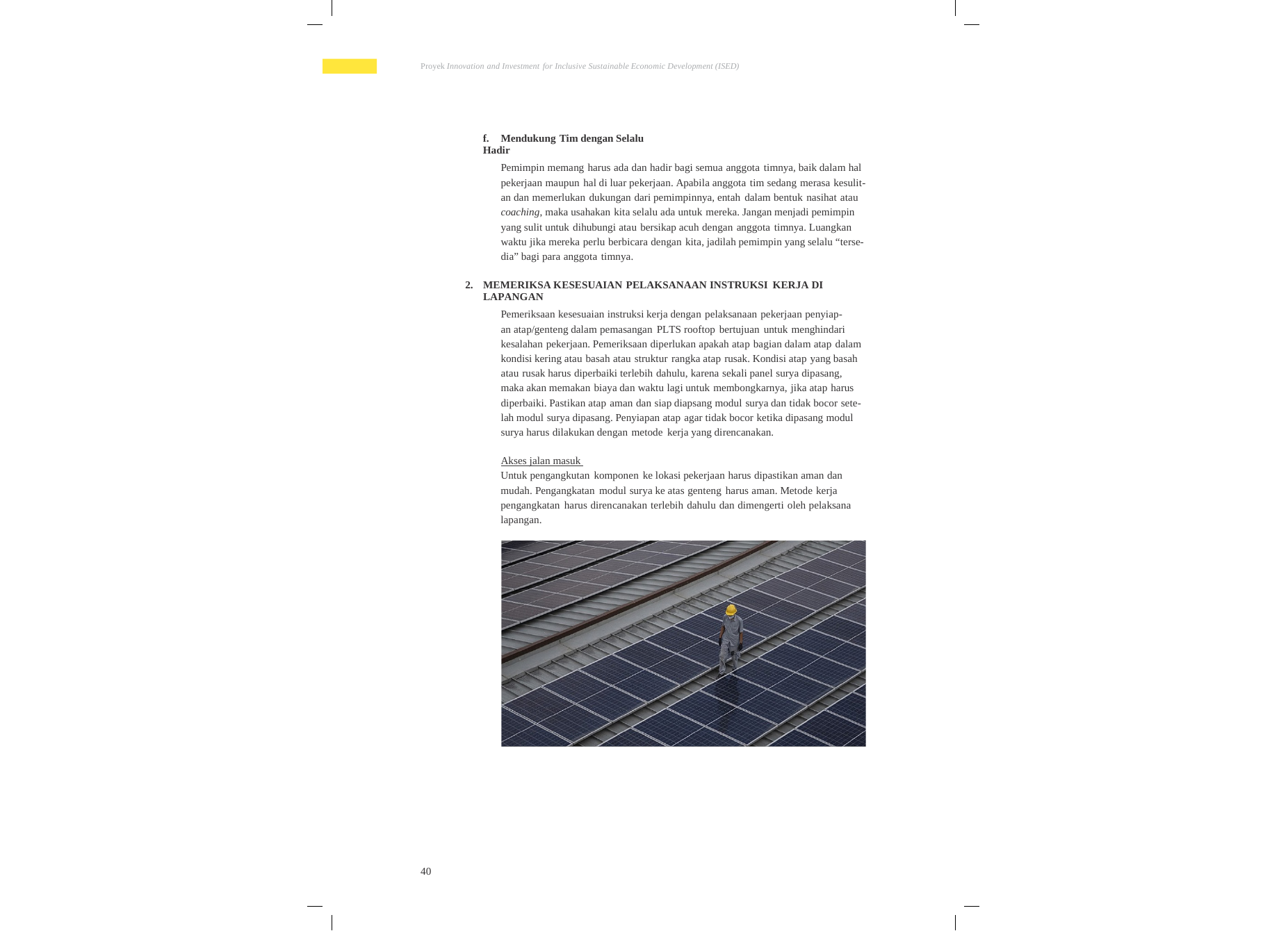

Proyek Innovation and Investment for Inclusive Sustainable Economic Development (ISED)
f.    Mendukung Tim dengan Selalu Hadir
Pemimpin memang harus ada dan hadir bagi semua anggota timnya, baik dalam hal
pekerjaan maupun hal di luar pekerjaan. Apabila anggota tim sedang merasa kesulit- an dan memerlukan dukungan dari pemimpinnya, entah dalam bentuk nasihat atau coaching, maka usahakan kita selalu ada untuk mereka. Jangan menjadi pemimpin yang sulit untuk dihubungi atau bersikap acuh dengan anggota timnya. Luangkan waktu jika mereka perlu berbicara dengan kita, jadilah pemimpin yang selalu “terse- dia” bagi para anggota timnya.
2.
MEMERIKSA KESESUAIAN PELAKSANAAN INSTRUKSI KERJA DI LAPANGAN
Pemeriksaan kesesuaian instruksi kerja dengan pelaksanaan pekerjaan penyiap-
an atap/genteng dalam pemasangan PLTS rooftop bertujuan untuk menghindari kesalahan pekerjaan. Pemeriksaan diperlukan apakah atap bagian dalam atap dalam kondisi kering atau basah atau struktur rangka atap rusak. Kondisi atap yang basah atau rusak harus diperbaiki terlebih dahulu, karena sekali panel surya dipasang, maka akan memakan biaya dan waktu lagi untuk membongkarnya, jika atap harus diperbaiki. Pastikan atap aman dan siap diapsang modul surya dan tidak bocor sete- lah modul surya dipasang. Penyiapan atap agar tidak bocor ketika dipasang modul surya harus dilakukan dengan metode kerja yang direncanakan.
Akses jalan masuk
Untuk pengangkutan komponen ke lokasi pekerjaan harus dipastikan aman dan
mudah. Pengangkatan modul surya ke atas genteng harus aman. Metode kerja pengangkatan harus direncanakan terlebih dahulu dan dimengerti oleh pelaksana lapangan.

40